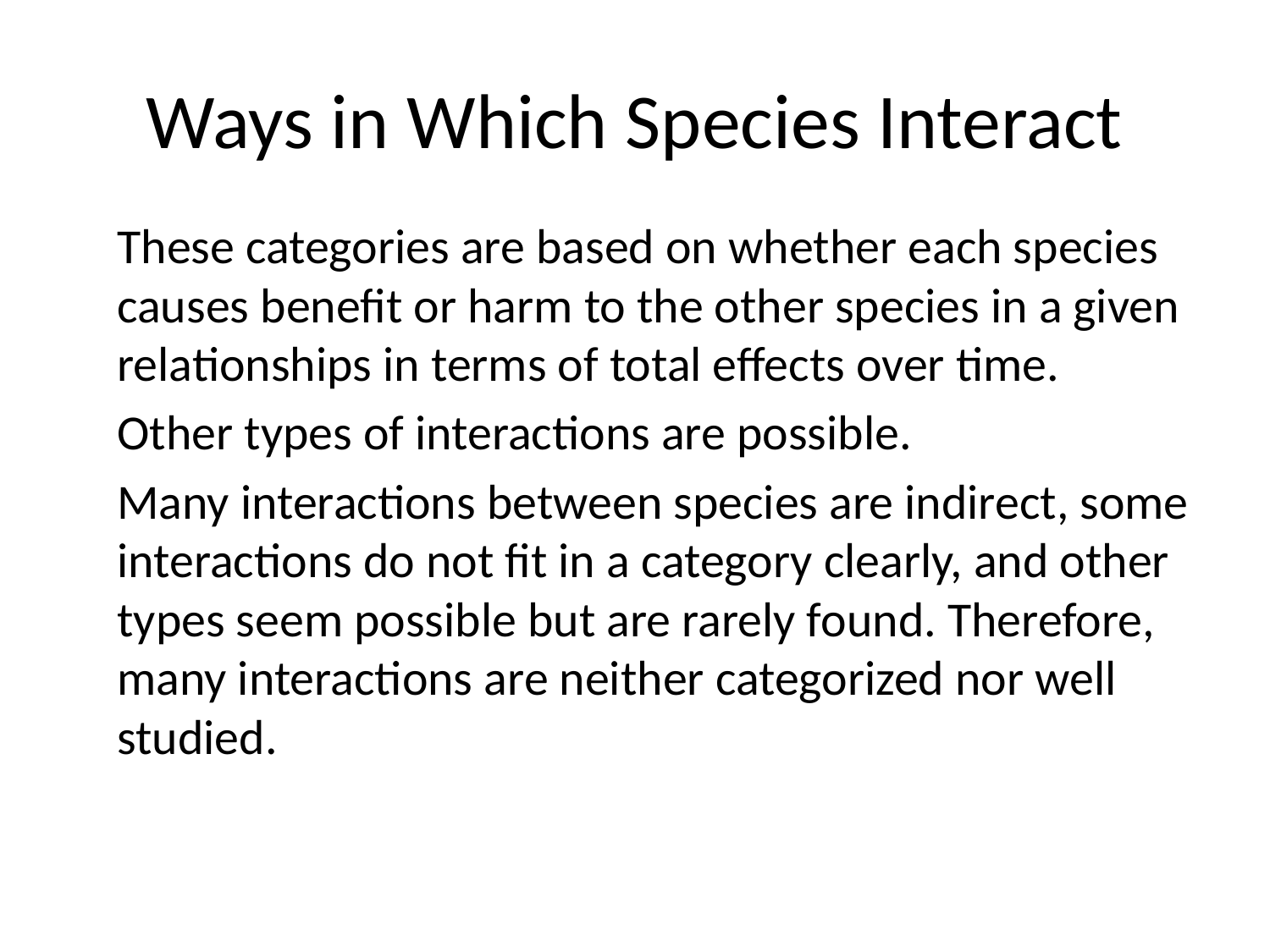

# Ways in Which Species Interact
These categories are based on whether each species causes benefit or harm to the other species in a given relationships in terms of total effects over time.
Other types of interactions are possible.
Many interactions between species are indirect, some interactions do not fit in a category clearly, and other types seem possible but are rarely found. Therefore, many interactions are neither categorized nor well studied.